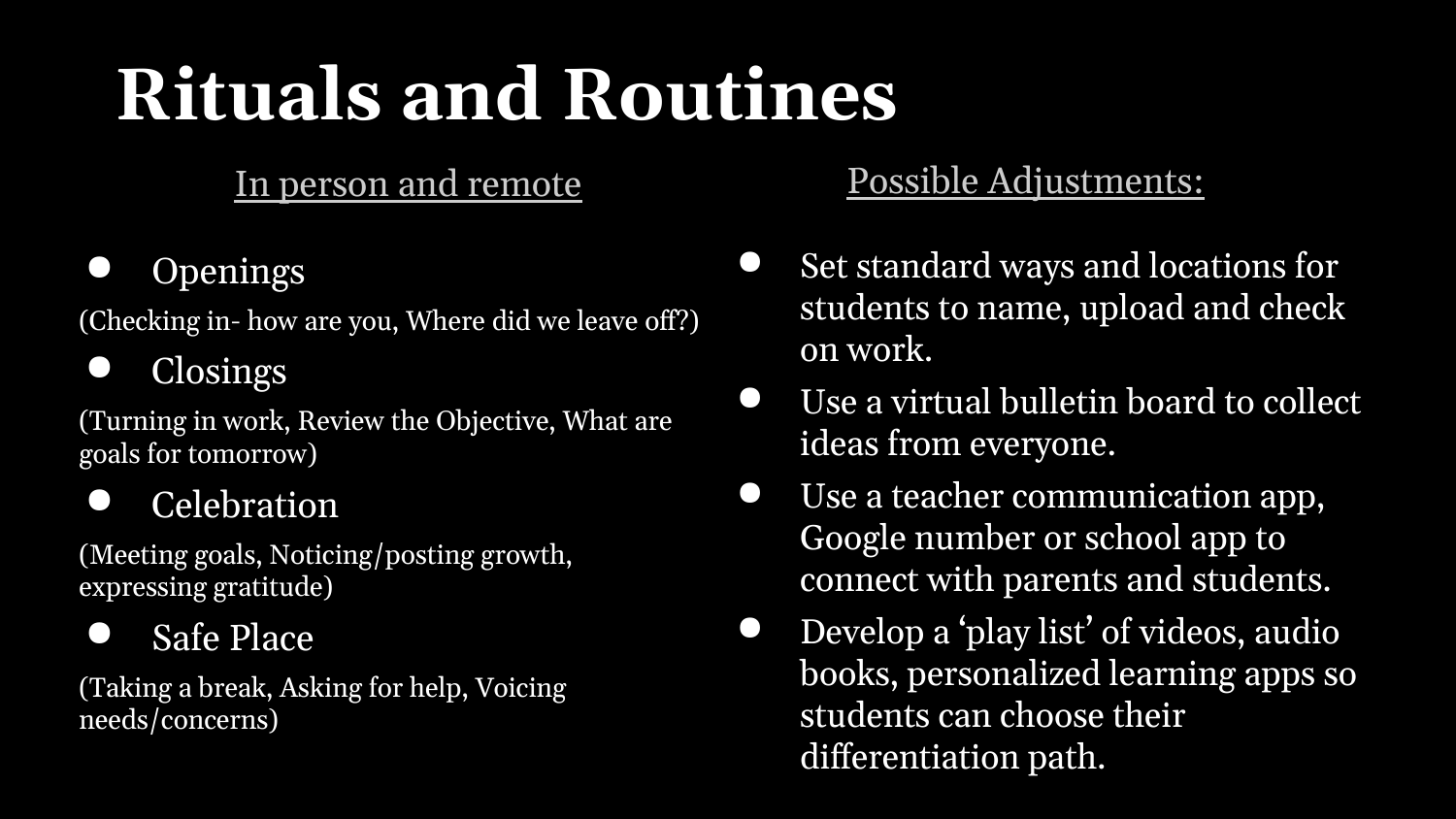

# Rituals and Routines
Possible Adjustments:
In person and remote
Set standard ways and locations for students to name, upload and check on work.
Use a virtual bulletin board to collect ideas from everyone.
Use a teacher communication app, Google number or school app to connect with parents and students.
Develop a ‘play list’ of videos, audio books, personalized learning apps so students can choose their differentiation path.

Openings
(Checking in- how are you, Where did we leave off?)
Closings
(Turning in work, Review the Objective, What are goals for tomorrow)
Celebration
(Meeting goals, Noticing/posting growth, expressing gratitude)
Safe Place
(Taking a break, Asking for help, Voicing needs/concerns)